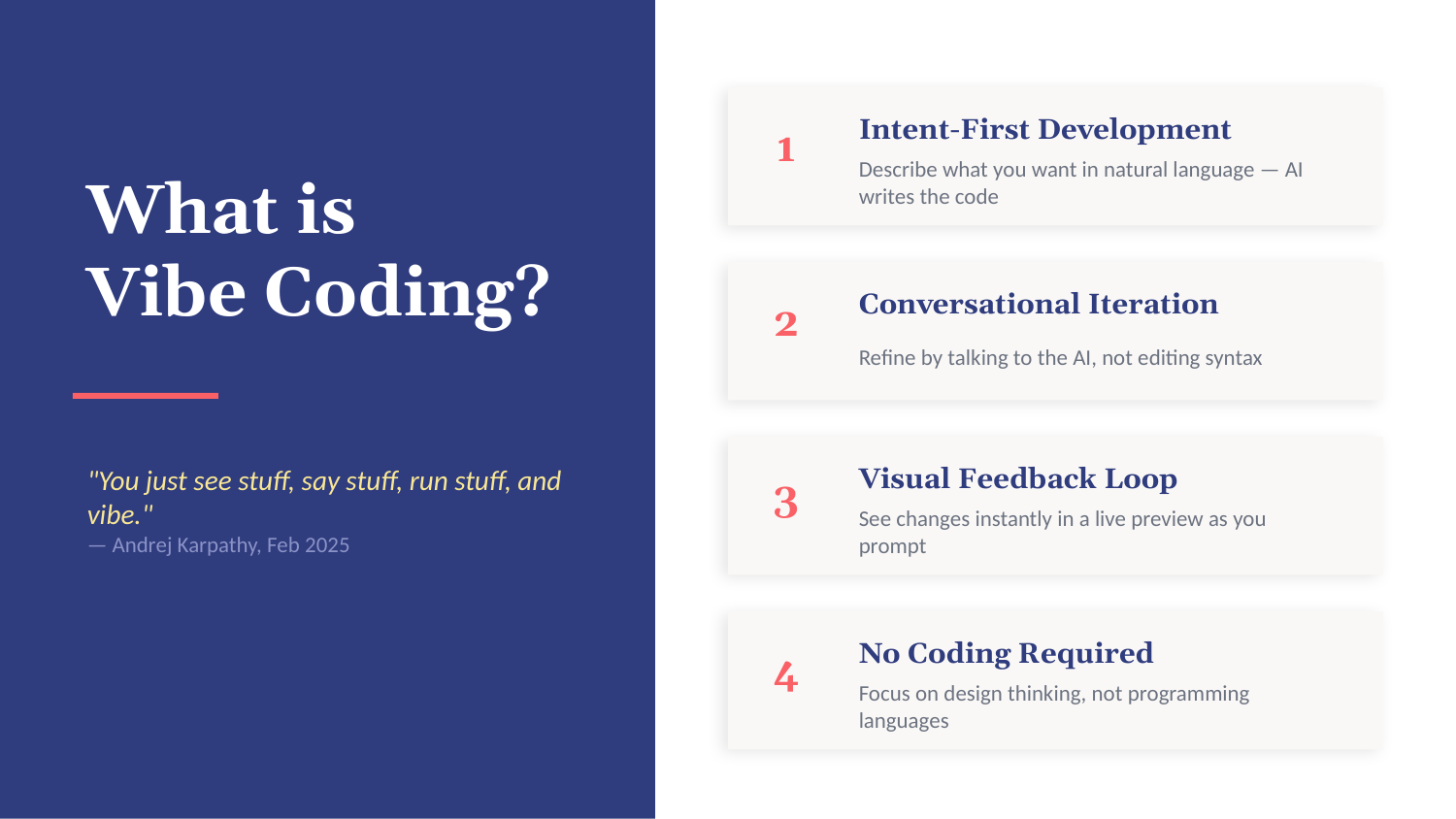

Intent-First Development
1
What is
Vibe Coding?
Describe what you want in natural language — AI writes the code

Conversational Iteration
2
Refine by talking to the AI, not editing syntax

"You just see stuff, say stuff, run stuff, and vibe."
— Andrej Karpathy, Feb 2025

Visual Feedback Loop
3
See changes instantly in a live preview as you prompt

No Coding Required
4
Focus on design thinking, not programming languages